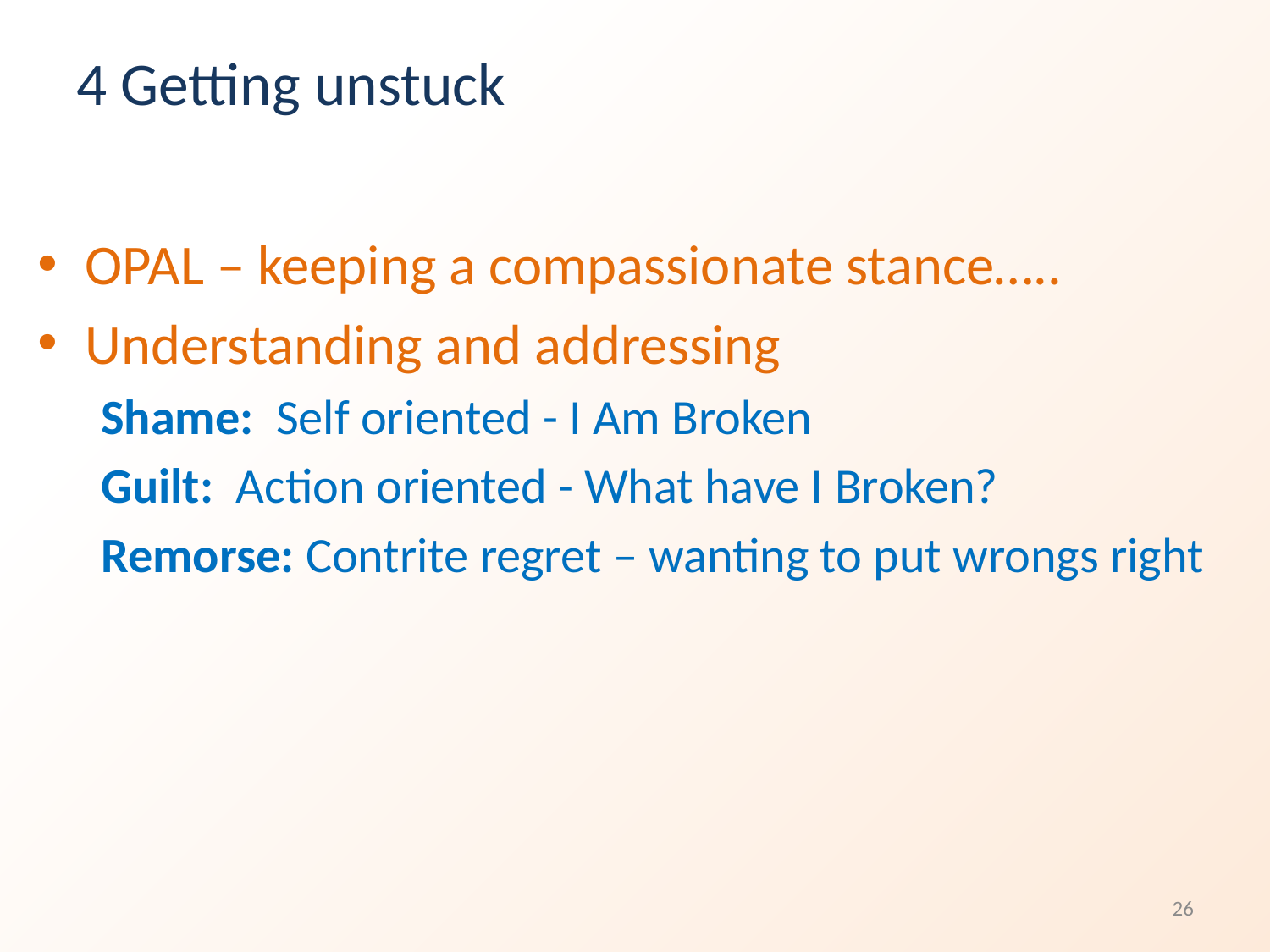

# 4 Getting unstuck
OPAL – keeping a compassionate stance…..
Understanding and addressing
Shame:  Self oriented - I Am Broken
Guilt:  Action oriented - What have I Broken?
Remorse: Contrite regret – wanting to put wrongs right

26